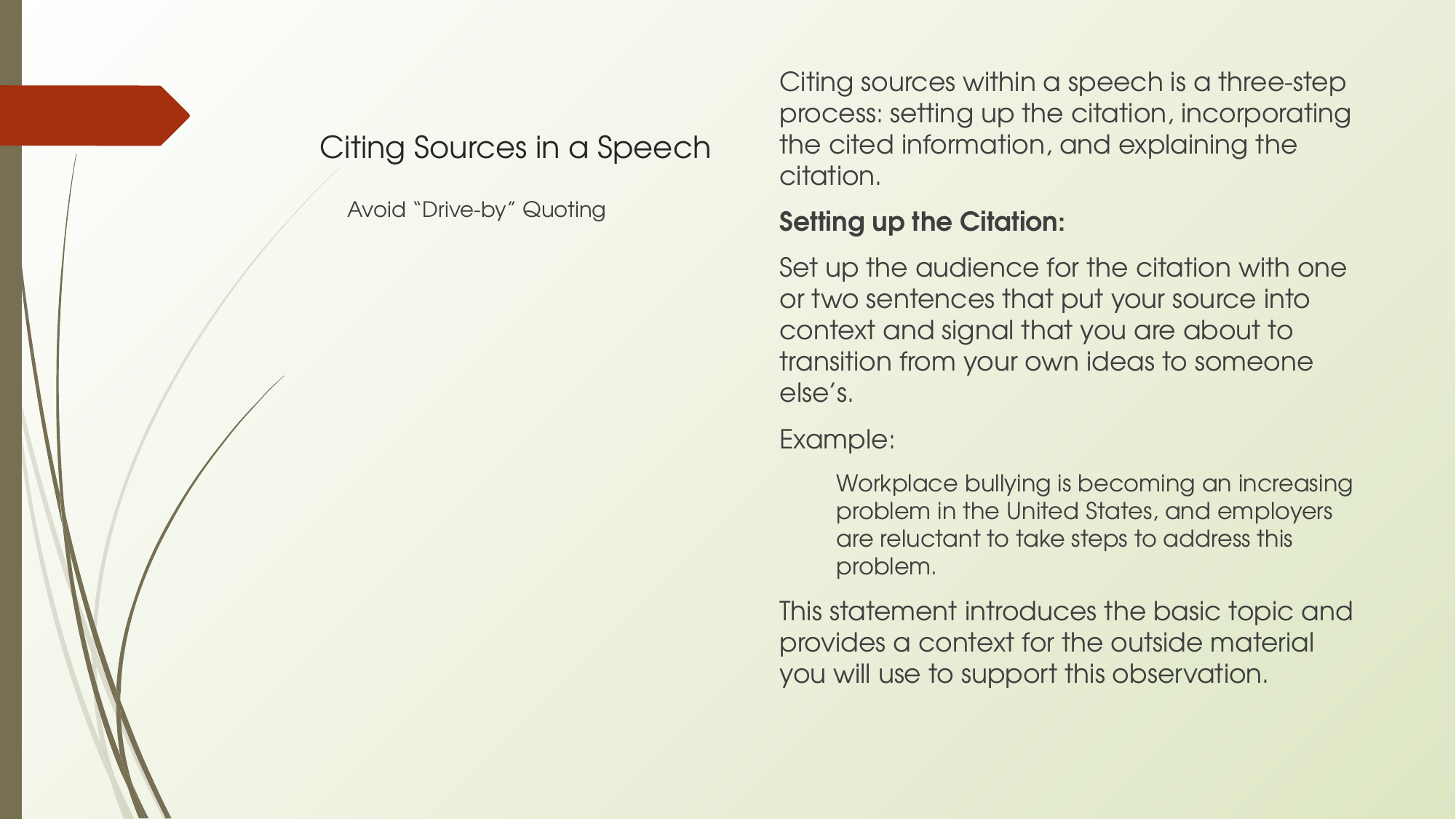

# Citing Sources in a Speech
Citing sources within a speech is a three-step process: setting up the citation, incorporating the cited information, and explaining the citation.
Setting up the Citation:
Set up the audience for the citation with one or two sentences that put your source into context and signal that you are about to transition from your own ideas to someone else’s.
Example:
Workplace bullying is becoming an increasing problem in the United States, and employers are reluctant to take steps to address this problem.
This statement introduces the basic topic and provides a context for the outside material you will use to support this observation.
Avoid “Drive-by” Quoting